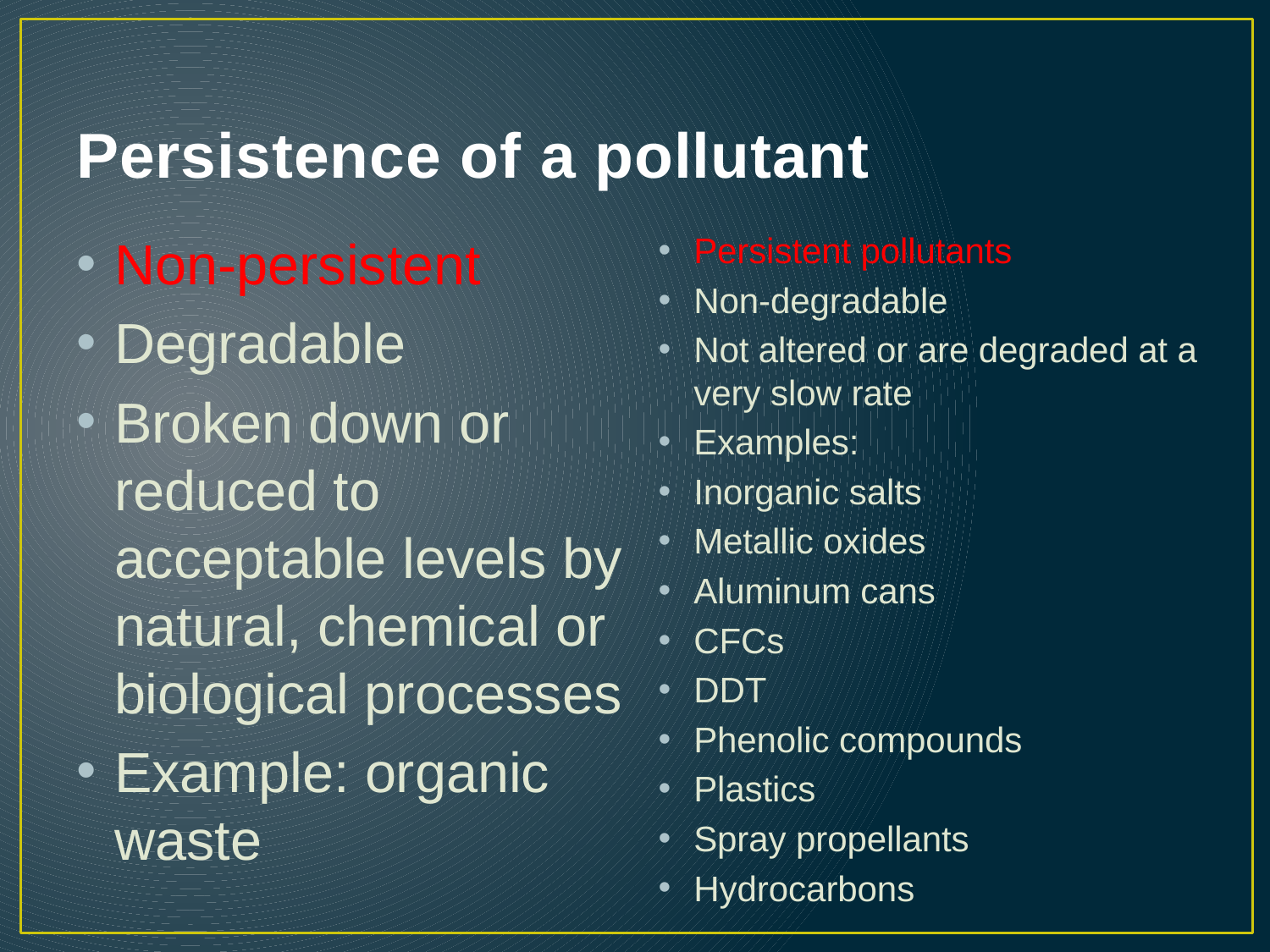

# Persistence of a pollutant
Non-persistent
Degradable
Broken down or reduced to acceptable levels by natural, chemical or biological processes
Example: organic waste
Persistent pollutants
Non-degradable
Not altered or are degraded at a very slow rate
Examples:
Inorganic salts
Metallic oxides
Aluminum cans
CFCs
DDT
Phenolic compounds
Plastics
Spray propellants
Hydrocarbons